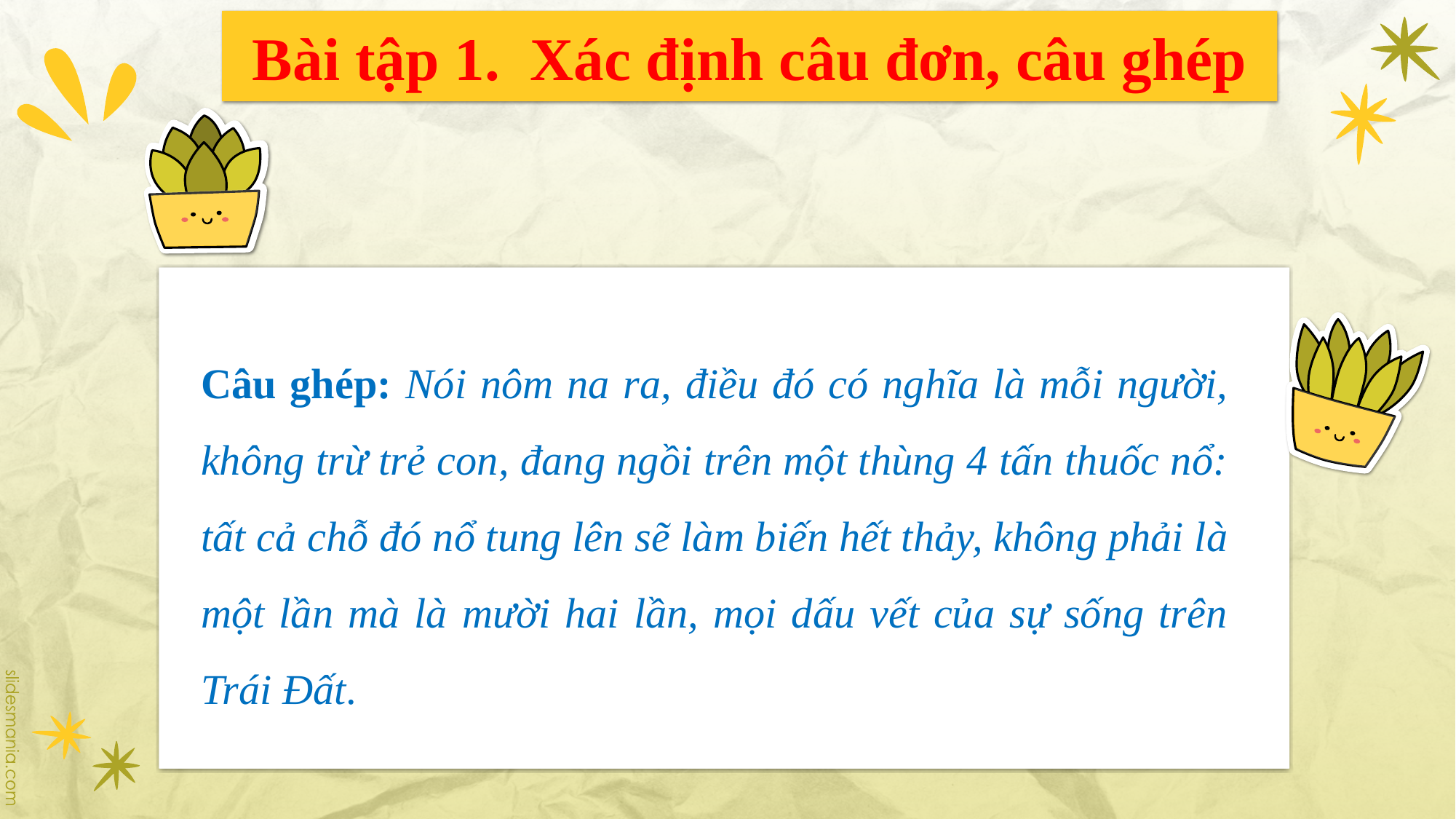

# Bài tập 1.  Xác định câu đơn, câu ghép

Câu ghép: Nói nôm na ra, điều đó có nghĩa là mỗi người, không trừ trẻ con, đang ngồi trên một thùng 4 tấn thuốc nổ: tất cả chỗ đó nổ tung lên sẽ làm biến hết thảy, không phải là một lần mà là mười hai lần, mọi dấu vết của sự sống trên Trái Đất.